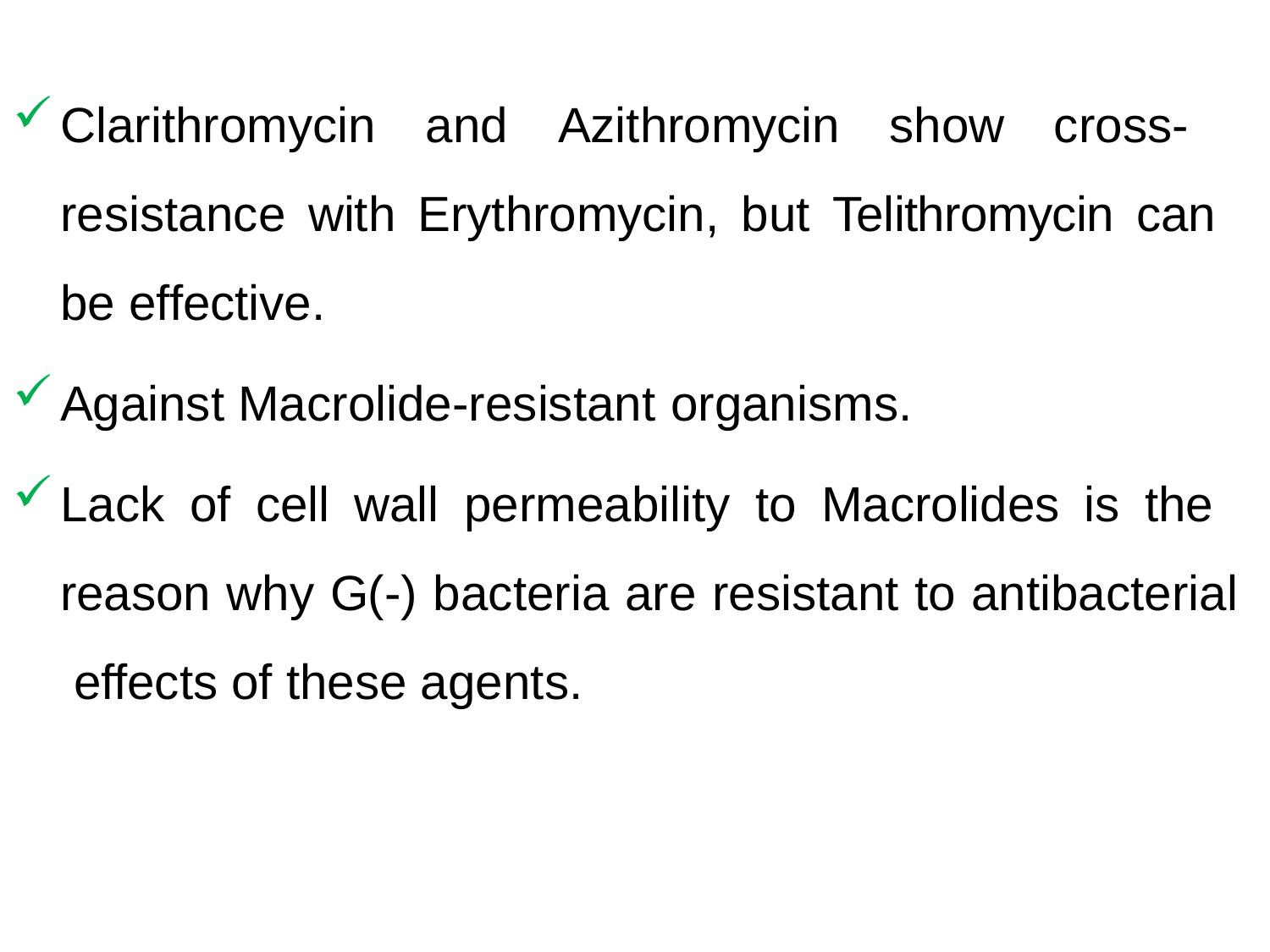

Clarithromycin and Azithromycin show cross-  resistance with Erythromycin, but Telithromycin can  be effective.
Against Macrolide-resistant organisms.
Lack of cell wall permeability to Macrolides is the  reason why G(-) bacteria are resistant to antibacterial  effects of these agents.